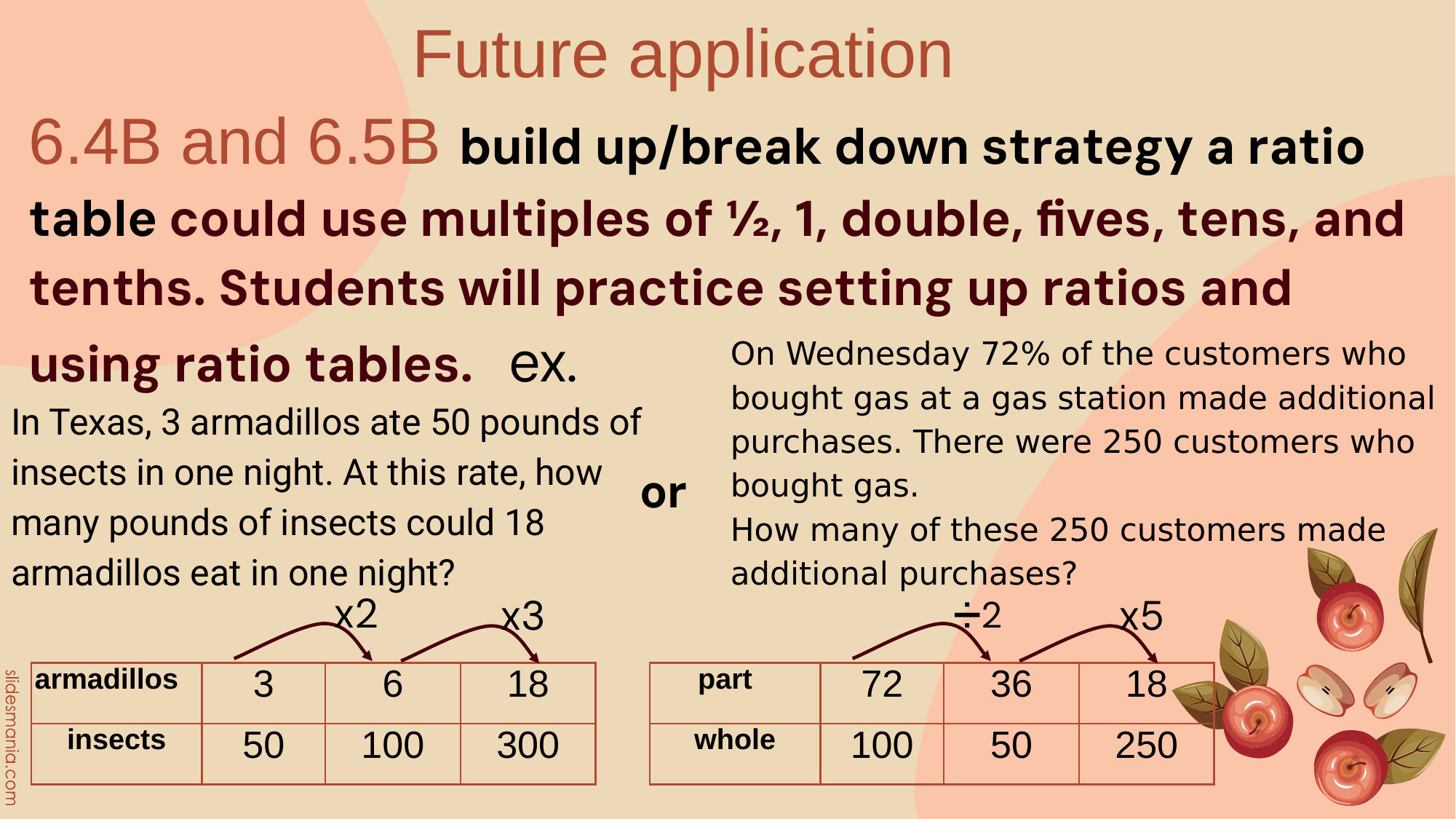

# Future application
6.4B and 6.5B build up/break down strategy a ratio table could use multiples of ½, 1, double, fives, tens, and tenths. Students will practice setting up ratios and using ratio tables.   ex.
On Wednesday 72% of the customers who bought gas at a gas station made additional purchases. There were 250 customers who bought gas.
How many of these 250 customers made additional purchases?
In Texas, 3 armadillos ate 50 pounds of insects in one night. At this rate, how many pounds of insects could 18 armadillos eat in one night?
or
  x2
  ➗2
  x3
  x5

| armadillos | 3 | 6 | 18 |
| --- | --- | --- | --- |
| insects | 50 | 100 | 300 |
| part | 72 | 36 | 18 |
| --- | --- | --- | --- |
| whole | 100 | 50 | 250 |